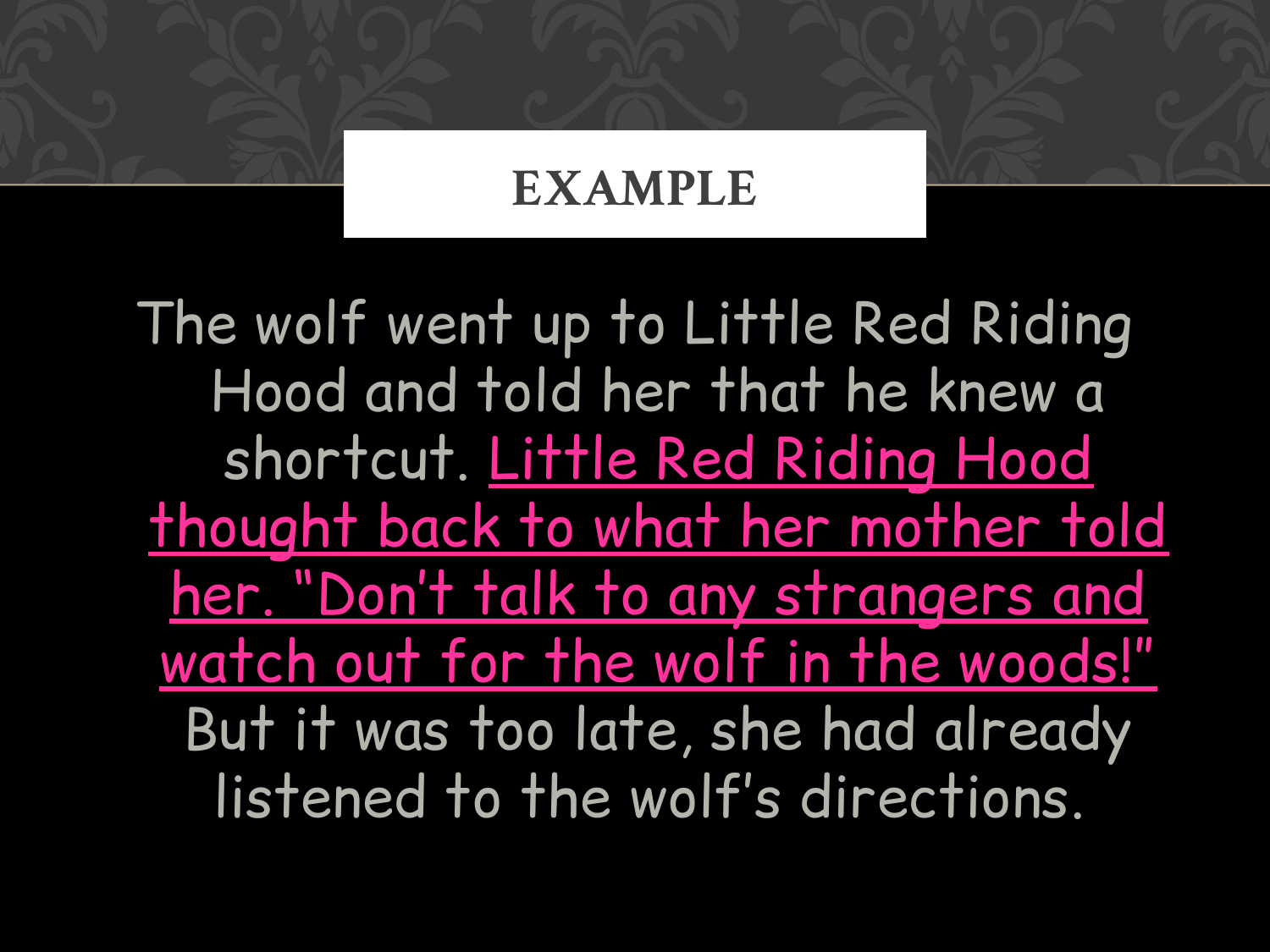

# Example
The wolf went up to Little Red Riding Hood and told her that he knew a shortcut. Little Red Riding Hood thought back to what her mother told her. “Don’t talk to any strangers and watch out for the wolf in the woods!” But it was too late, she had already listened to the wolf’s directions.